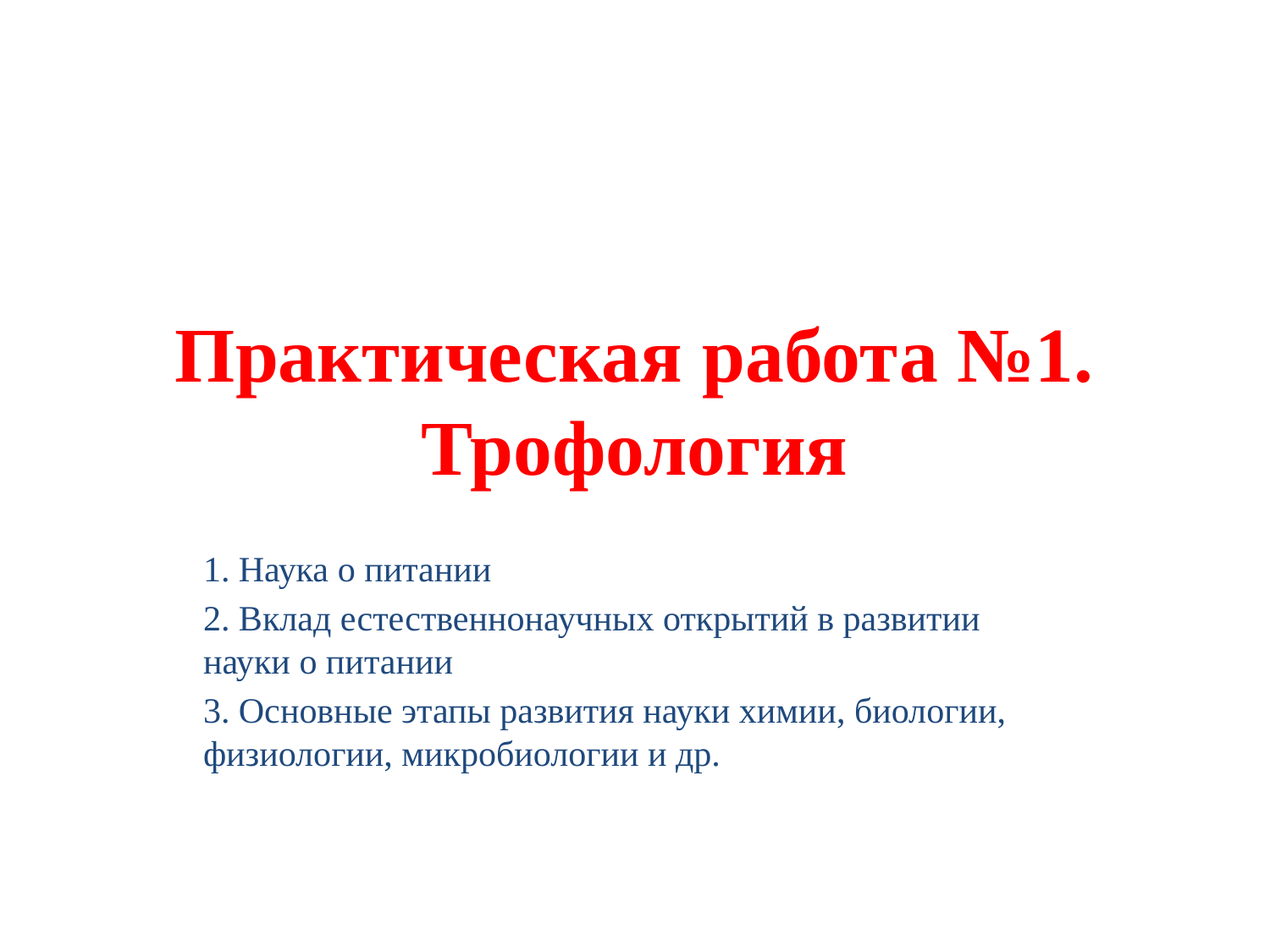

# Практическая работа №1. Трофология
1. Наука о питании
2. Вклад естественнонаучных открытий в развитии науки о питании
3. Основные этапы развития науки химии, биологии, физиологии, микробиологии и др.